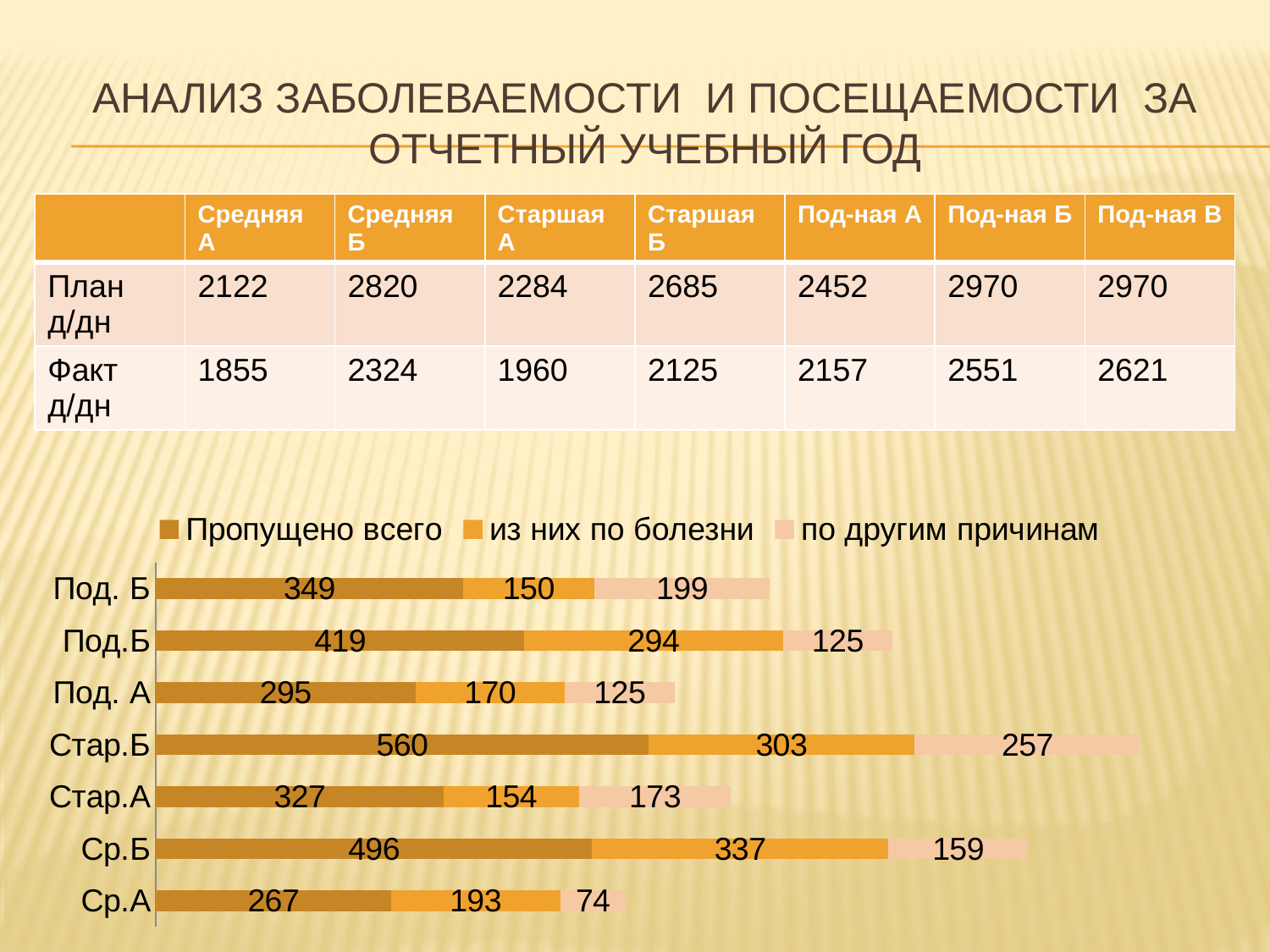

# Анализ заболеваемости  и посещаемости  за отчетный учебный год
|  | Средняя А | Средняя Б | Старшая А | Старшая Б | Под-ная А | Под-ная Б | Под-ная В |
| --- | --- | --- | --- | --- | --- | --- | --- |
| План д/дн | 2122 | 2820 | 2284 | 2685 | 2452 | 2970 | 2970 |
| Факт д/дн | 1855 | 2324 | 1960 | 2125 | 2157 | 2551 | 2621 |

### Chart

| Category | Пропущено всего | из них по болезни | по другим причинам |
|---|---|---|---|
| Ср.А | 267.0 | 193.0 | 74.0 |
| Ср.Б | 496.0 | 337.0 | 159.0 |
| Стар.А | 327.0 | 154.0 | 173.0 |
| Стар.Б | 560.0 | 303.0 | 257.0 |
| Под. А | 295.0 | 170.0 | 125.0 |
| Под.Б | 419.0 | 294.0 | 125.0 |
| Под. Б | 349.0 | 150.0 | 199.0 |